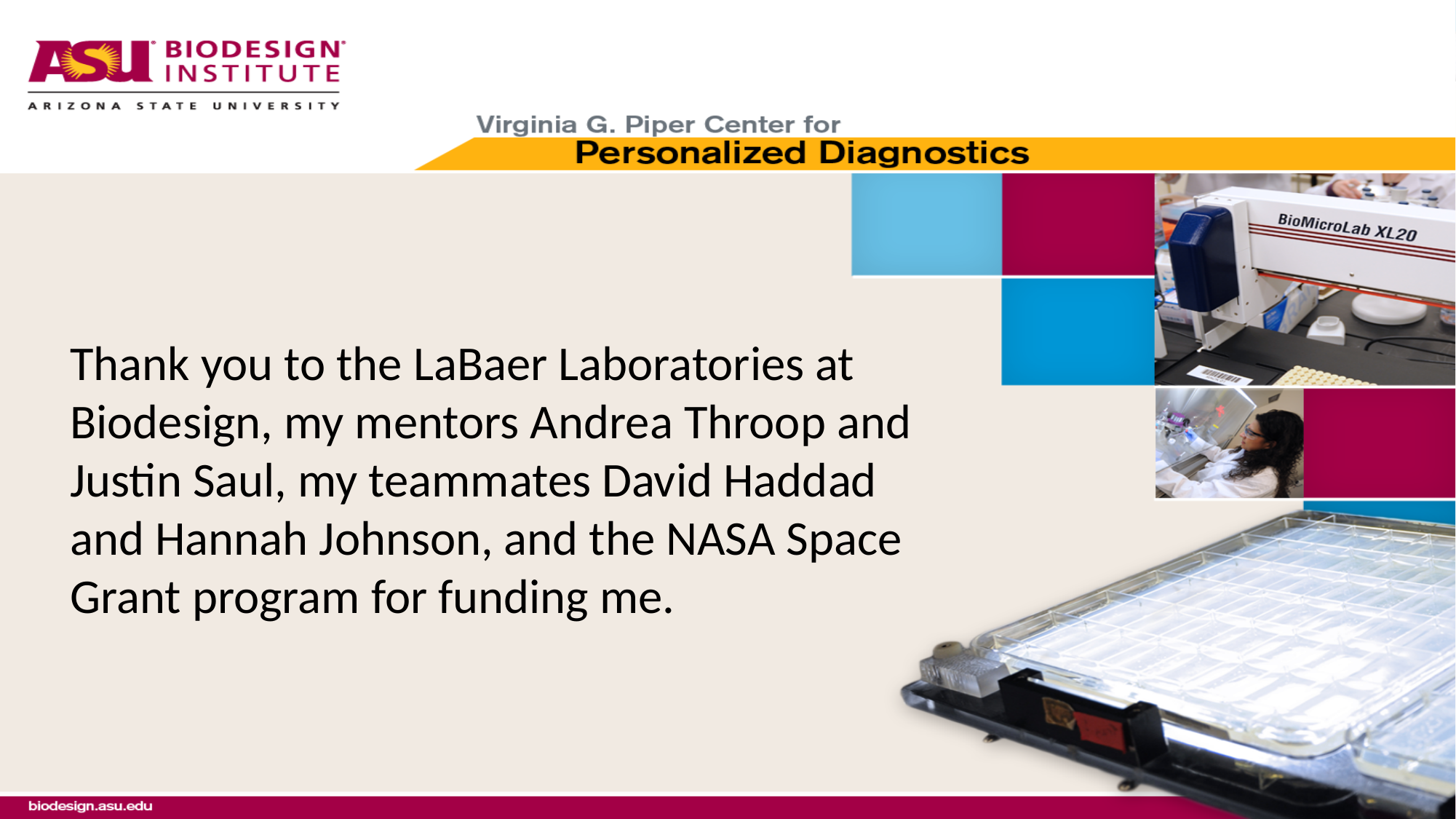

# Thank you to the LaBaer Laboratories at Biodesign, my mentors Andrea Throop and Justin Saul, my teammates David Haddad and Hannah Johnson, and the NASA Space Grant program for funding me.